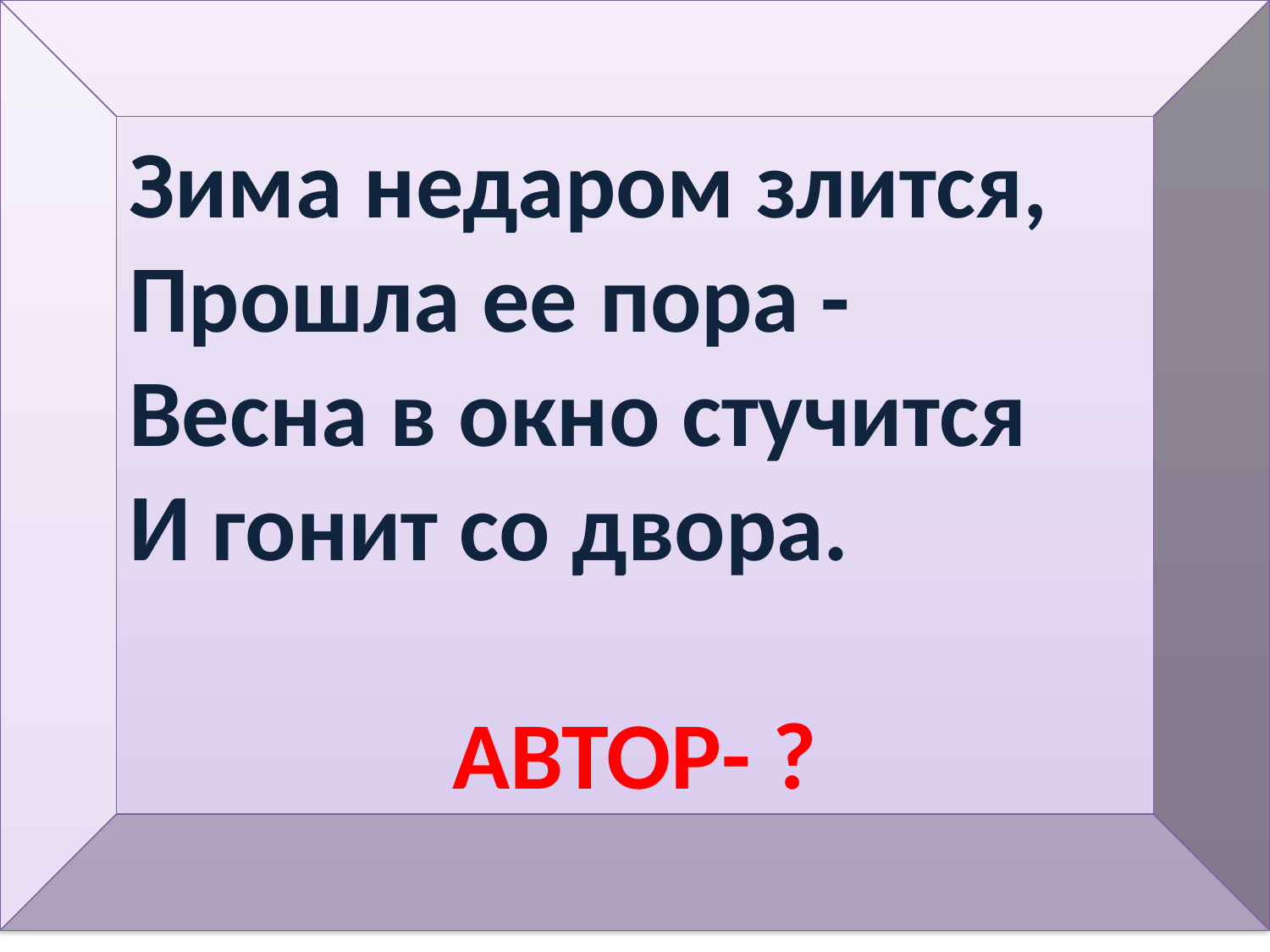

Зима недаром злится, 
Прошла ее пора - 
Весна в окно стучится 
И гонит со двора.

АВТОР- ?
#